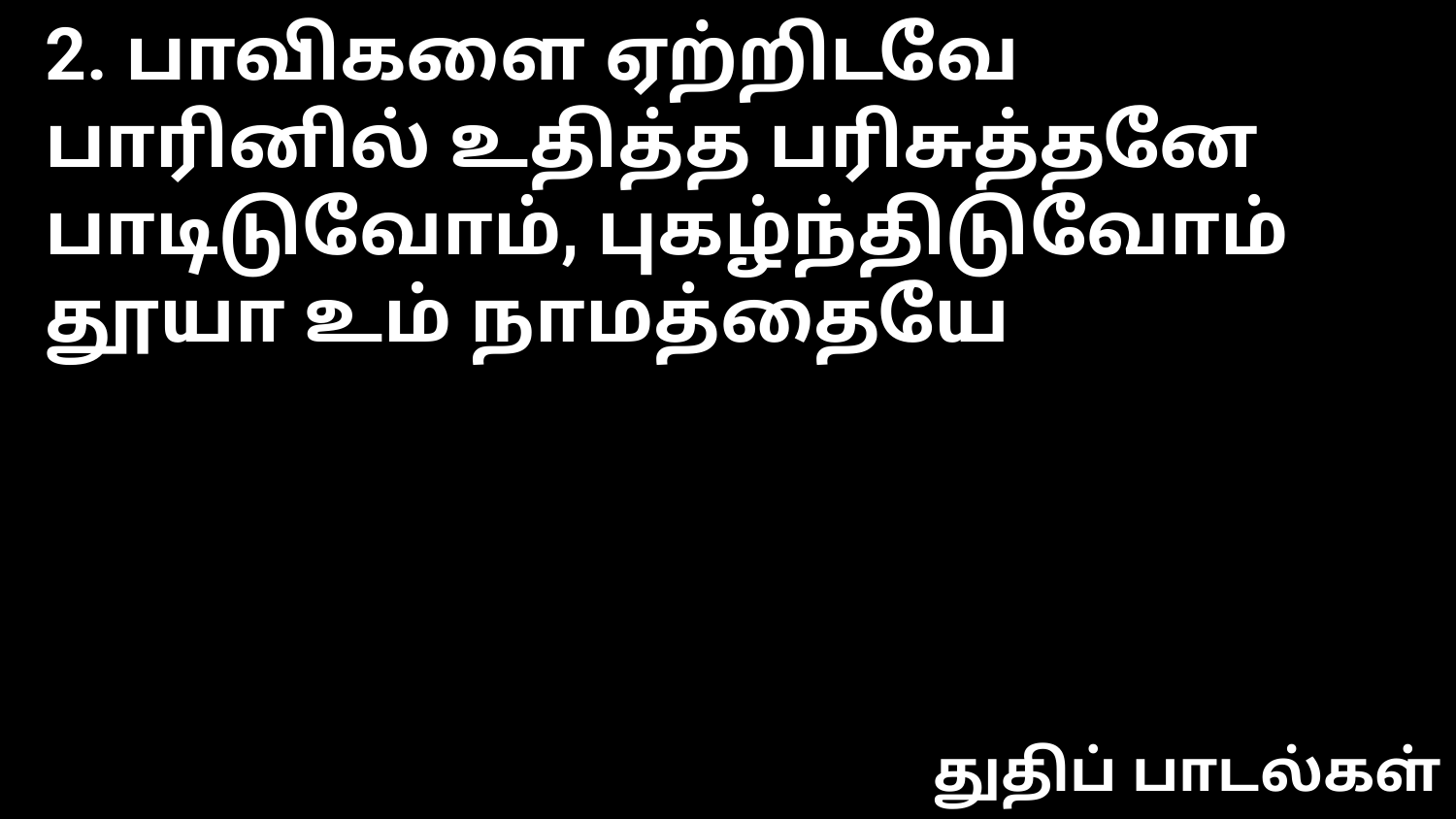

2. பாவிகளை ஏற்றிடவே
பாரினில் உதித்த பரிசுத்தனே
பாடிடுவோம், புகழ்ந்திடுவோம்
தூயா உம் நாமத்தையே

துதிப் பாடல்கள்